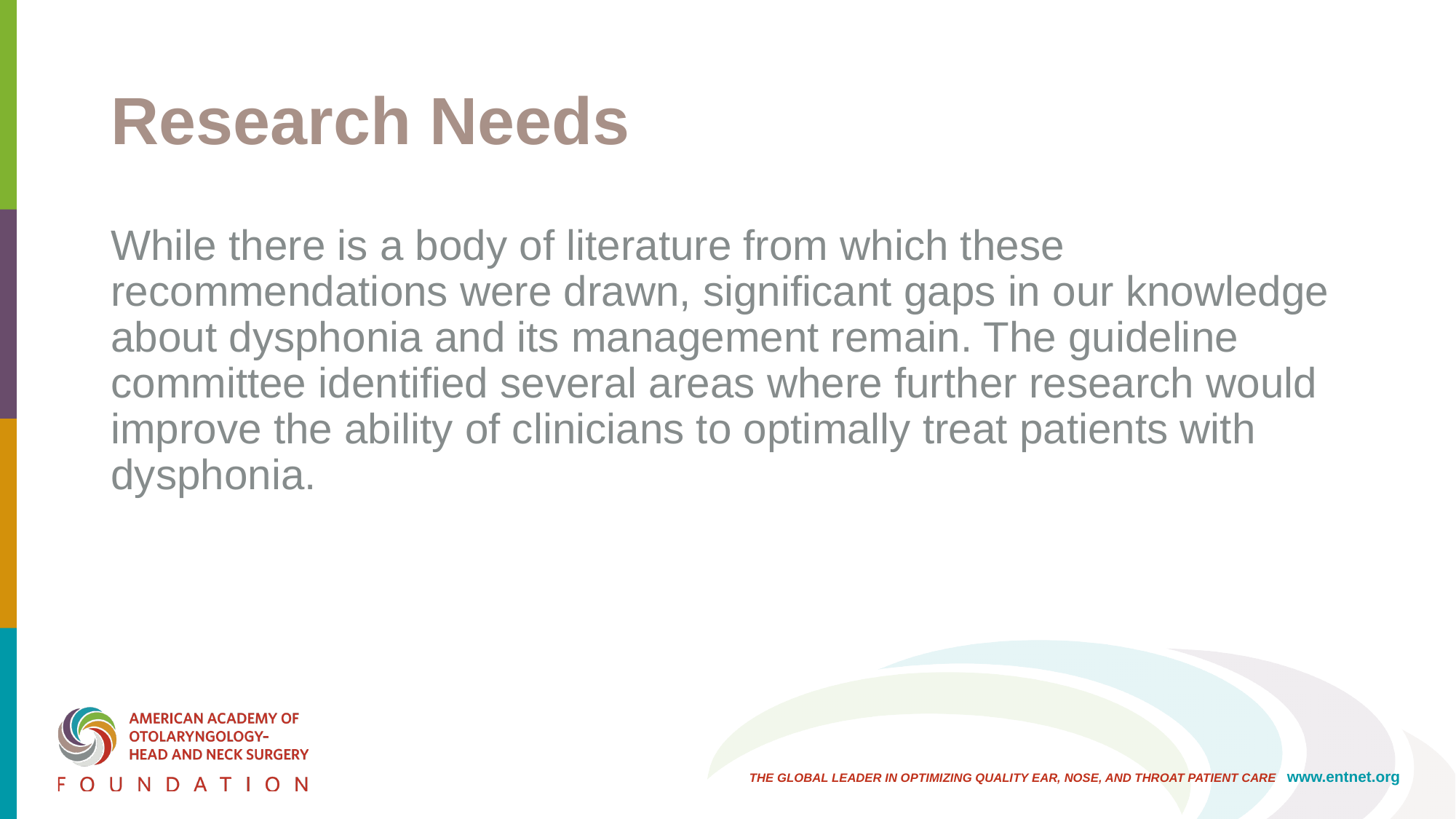

# Research Needs
While there is a body of literature from which these recommendations were drawn, significant gaps in our knowledge about dysphonia and its management remain. The guideline committee identified several areas where further research would improve the ability of clinicians to optimally treat patients with dysphonia.